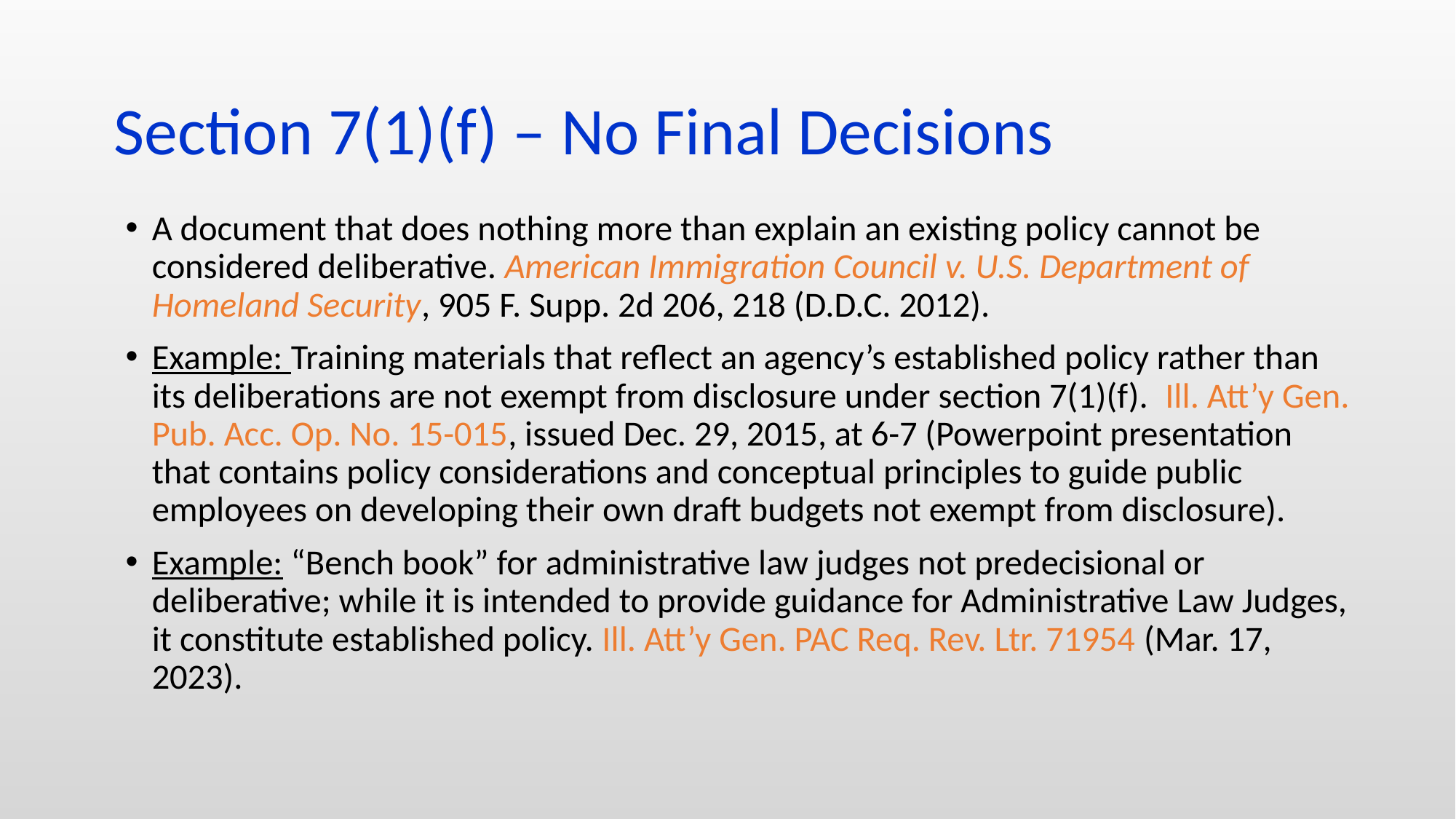

# Section 7(1)(f) – No Final Decisions
A document that does nothing more than explain an existing policy cannot be considered deliberative. American Immigration Council v. U.S. Department of Homeland Security, 905 F. Supp. 2d 206, 218 (D.D.C. 2012).
Example: Training materials that reflect an agency’s established policy rather than its deliberations are not exempt from disclosure under section 7(1)(f).  Ill. Att’y Gen. Pub. Acc. Op. No. 15-015, issued Dec. 29, 2015, at 6-7 (Powerpoint presentation that contains policy considerations and conceptual principles to guide public employees on developing their own draft budgets not exempt from disclosure).
Example: “Bench book” for administrative law judges not predecisional or deliberative; while it is intended to provide guidance for Administrative Law Judges, it constitute established policy. Ill. Att’y Gen. PAC Req. Rev. Ltr. 71954 (Mar. 17, 2023).